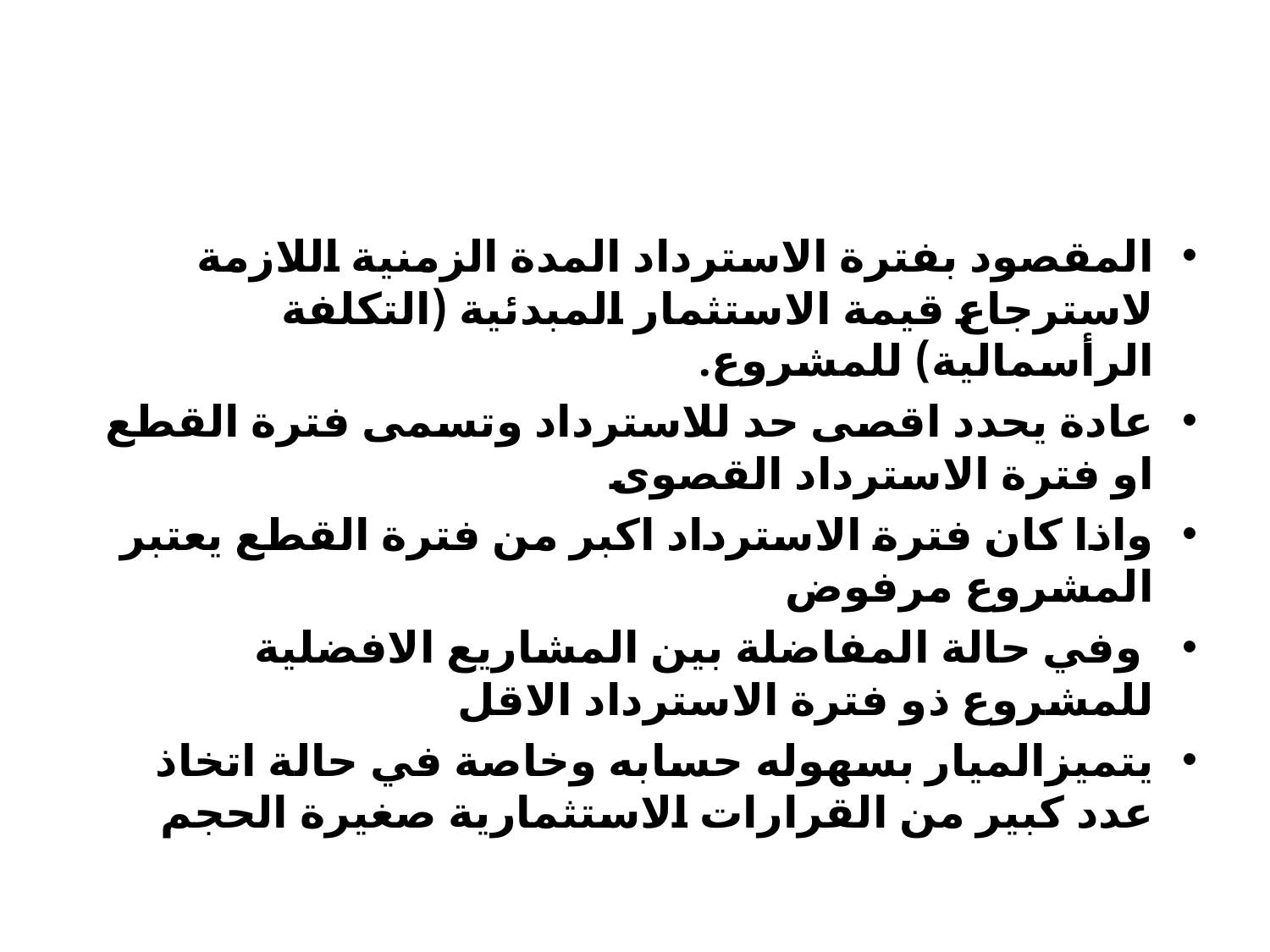

#
المقصود بفترة الاسترداد المدة الزمنية اللازمة لاسترجاع قيمة الاستثمار المبدئية (التكلفة الرأسمالية) للمشروع.
عادة يحدد اقصى حد للاسترداد وتسمى فترة القطع او فترة الاسترداد القصوى
واذا كان فترة الاسترداد اكبر من فترة القطع يعتبر المشروع مرفوض
 وفي حالة المفاضلة بين المشاريع الافضلية للمشروع ذو فترة الاسترداد الاقل
يتميزالميار بسهوله حسابه وخاصة في حالة اتخاذ عدد كبير من القرارات الاستثمارية صغيرة الحجم